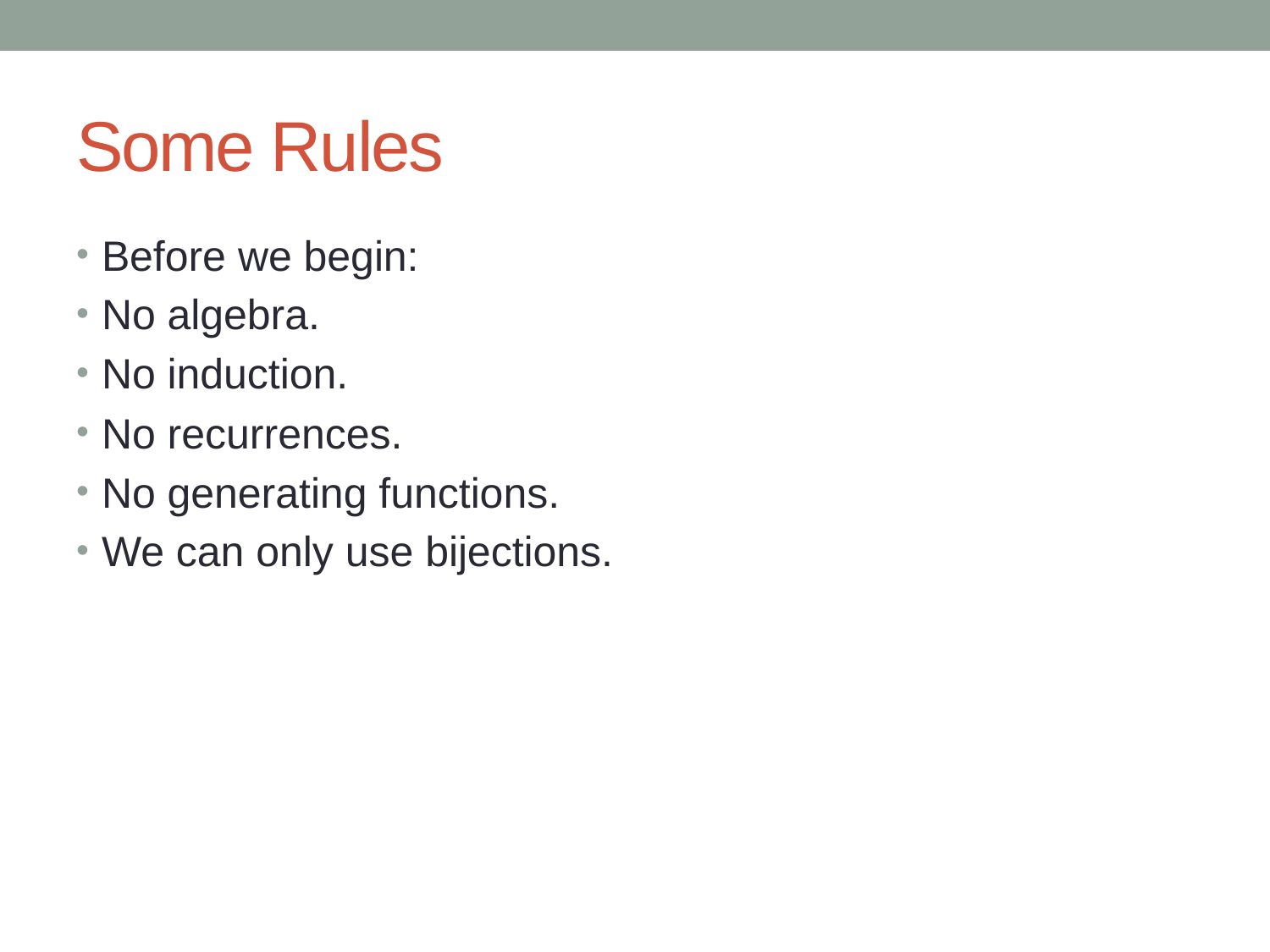

# Some Rules
Before we begin:
No algebra.
No induction.
No recurrences.
No generating functions.
We can only use bijections.